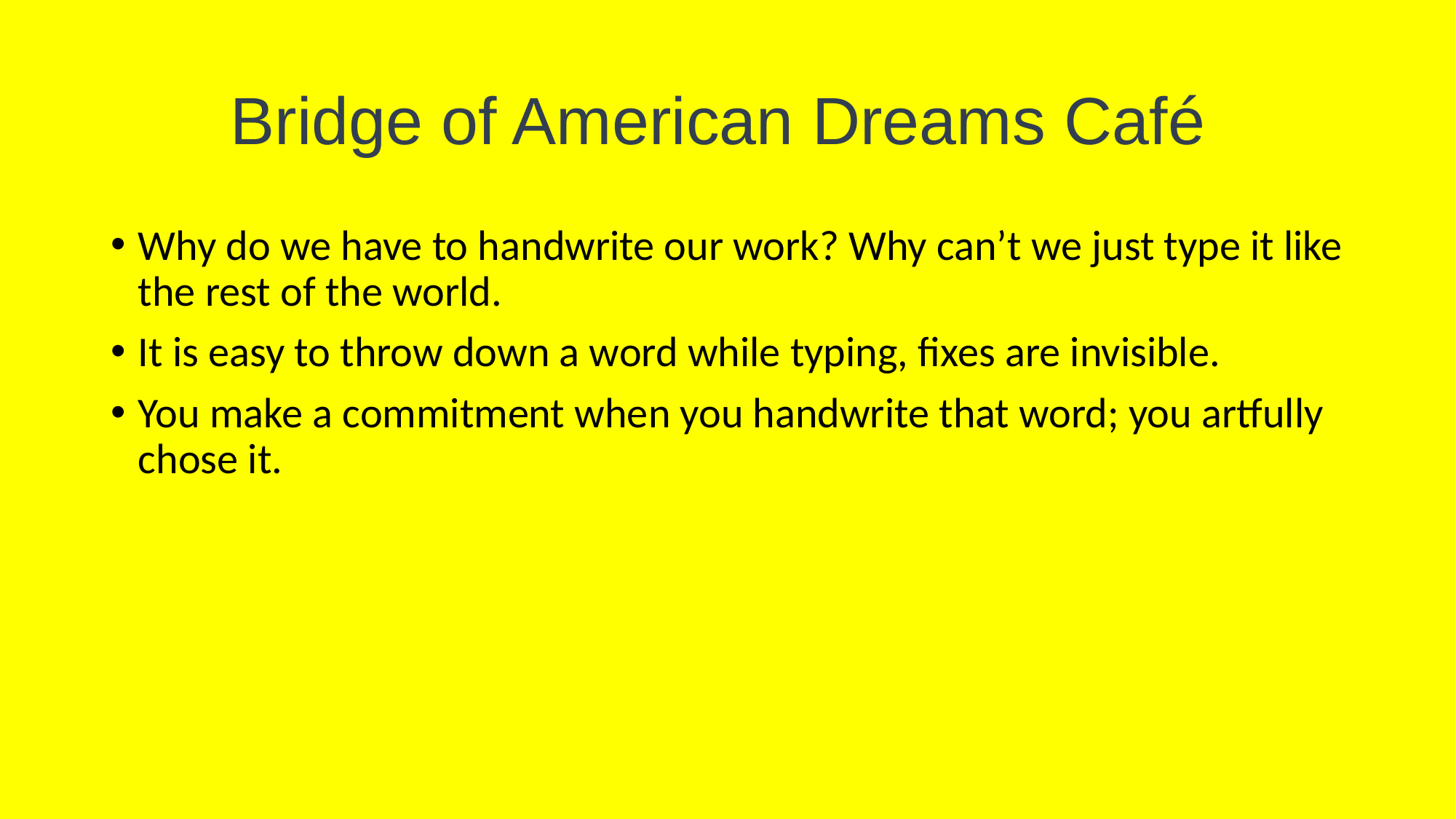

# Bridge of American Dreams Café
Why do we have to handwrite our work? Why can’t we just type it like the rest of the world.
It is easy to throw down a word while typing, fixes are invisible.
You make a commitment when you handwrite that word; you artfully chose it.